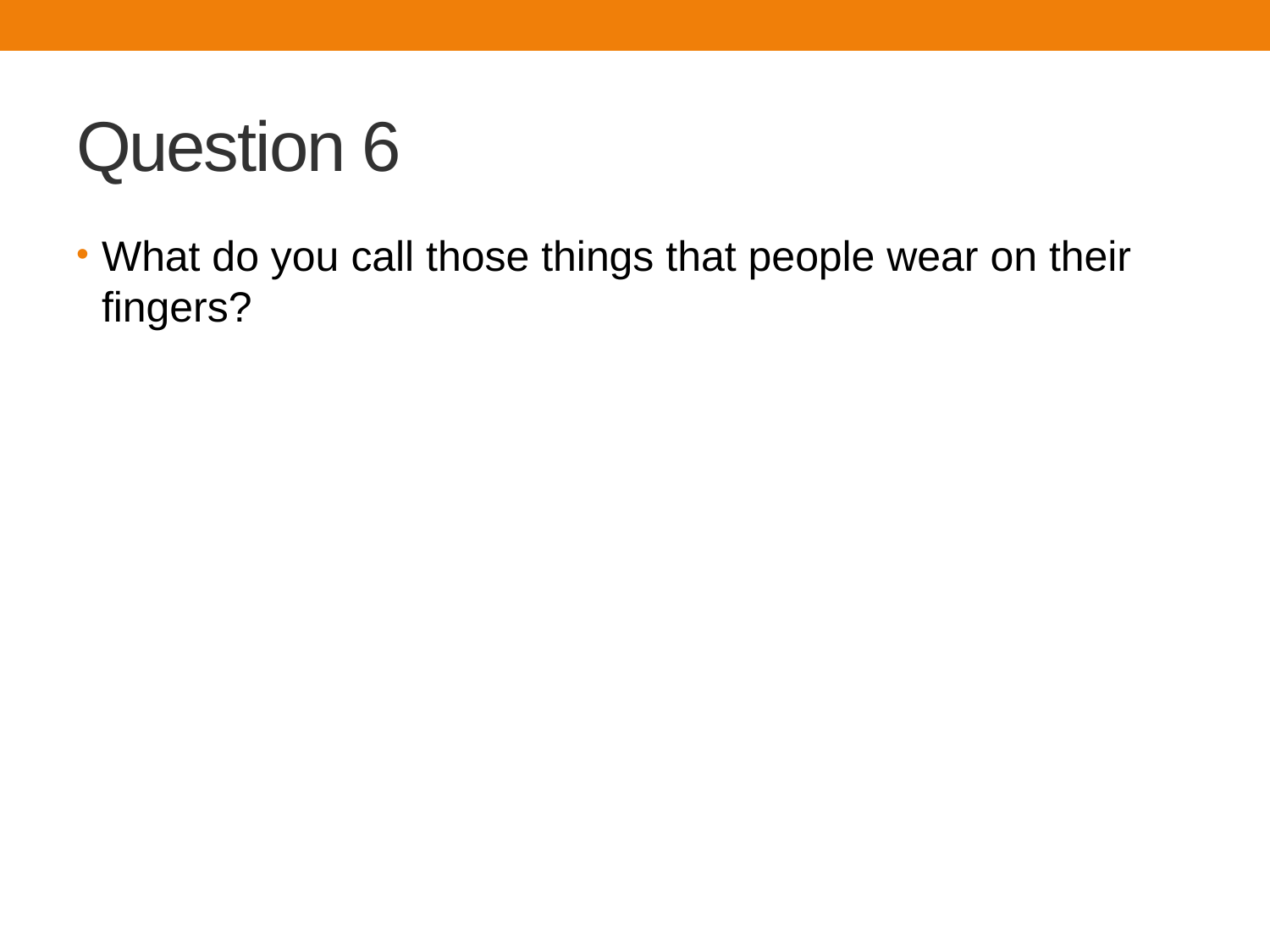

# Question 6
What do you call those things that people wear on their fingers?